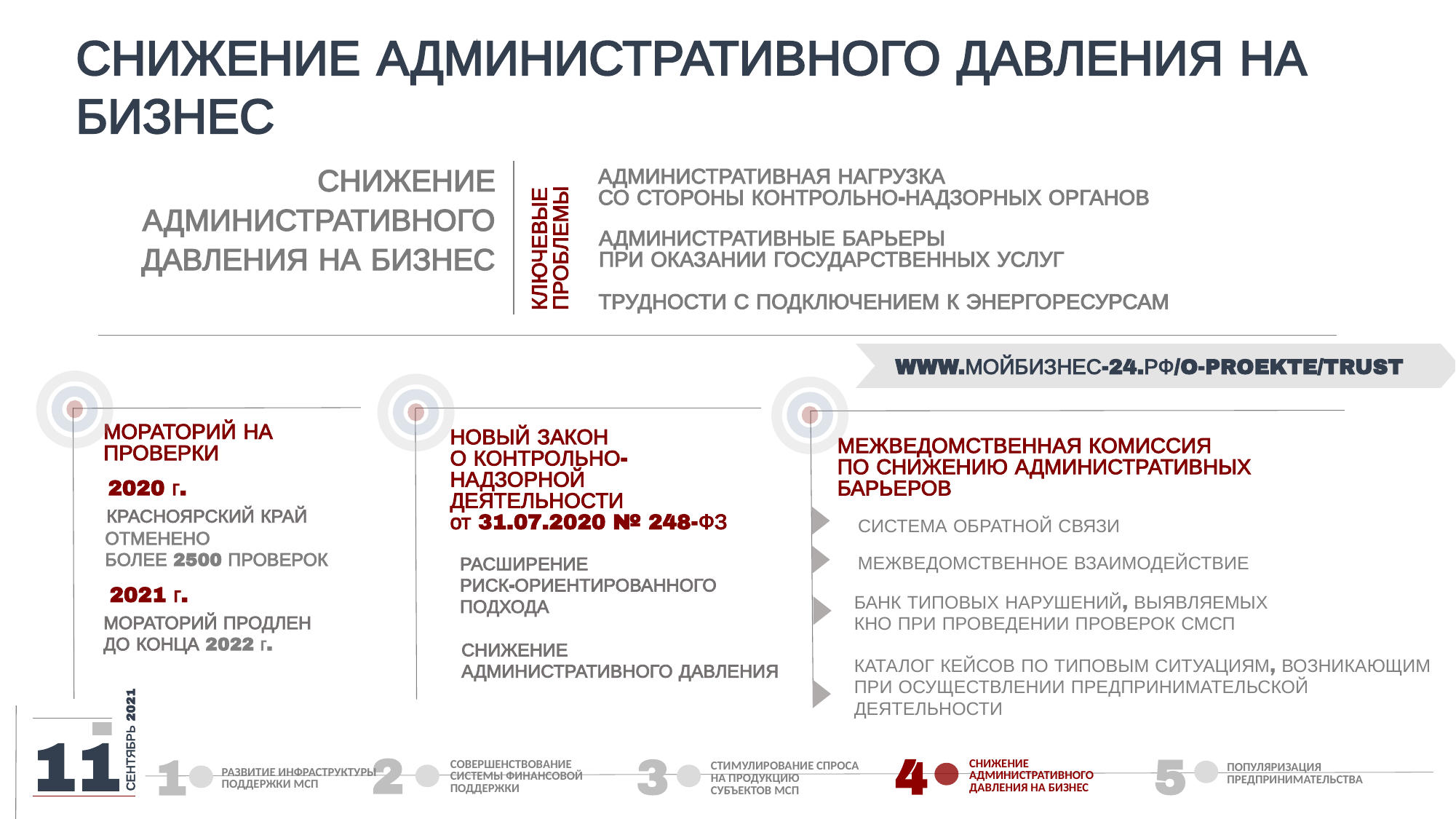

СНИЖЕНИЕ АДМИНИСТРАТИВНОГО ДАВЛЕНИЯ НА БИЗНЕС
АДМИНИСТРАТИВНАЯ НАГРУЗКА
СО СТОРОНЫ КОНТРОЛЬНО-НАДЗОРНЫХ ОРГАНОВ
АДМИНИСТРАТИВНЫЕ БАРЬЕРЫ
ПРИ ОКАЗАНИИ ГОСУДАРСТВЕННЫХ УСЛУГ
ТРУДНОСТИ С ПОДКЛЮЧЕНИЕМ К ЭНЕРГОРЕСУРСАМ
СНИЖЕНИЕ АДМИНИСТРАТИВНОГО ДАВЛЕНИЯ НА БИЗНЕС
КЛЮЧЕВЫЕ ПРОБЛЕМЫ

WWW.МОЙБИЗНЕС-24.РФ/O-PROEKTE/TRUST

МОРАТОРИЙ НА ПРОВЕРКИ
2020 г.
КРАСНОЯРСКИЙ КРАЙ
ОТМЕНЕНО
БОЛЕЕ 2500 ПРОВЕРОК

2021 г.
МОРАТОРИЙ ПРОДЛЕН
ДО КОНЦА 2022 г.
СНИЖЕНИЕ
АДМИНИСТРАТИВНОГО ДАВЛЕНИЯ

МЕЖВЕДОМСТВЕННАЯ КОМИССИЯ
ПО СНИЖЕНИЮ АДМИНИСТРАТИВНЫХ БАРЬЕРОВ
НОВЫЙ ЗАКОН
О КОНТРОЛЬНО-НАДЗОРНОЙ ДЕЯТЕЛЬНОСТИ
от 31.07.2020 № 248-ФЗ

СИСТЕМА ОБРАТНОЙ СВЯЗИ
МЕЖВЕДОМСТВЕННОЕ ВЗАИМОДЕЙСТВИЕ
РАСШИРЕНИЕ
РИСК-ОРИЕНТИРОВАННОГО ПОДХОДА
БАНК ТИПОВЫХ НАРУШЕНИЙ, ВЫЯВЛЯЕМЫХ
КНО ПРИ ПРОВЕДЕНИИ ПРОВЕРОК СМСП

КАТАЛОГ КЕЙСОВ ПО ТИПОВЫМ СИТУАЦИЯМ, ВОЗНИКАЮЩИМ ПРИ ОСУЩЕСТВЛЕНИИ ПРЕДПРИНИМАТЕЛЬСКОЙ ДЕЯТЕЛЬНОСТИ
СЕНТЯБРЬ 2021
11

2
3
4
5
ПОПУЛЯРИЗАЦИЯ ПРЕДПРИНИМАТЕЛЬСТВА
СНИЖЕНИЕ АДМИНИСТРАТИВНОГО ДАВЛЕНИЯ НА БИЗНЕС
РАЗВИТИЕ ИНФРАСТРУКТУРЫ ПОДДЕРЖКИ МСП
СТИМУЛИРОВАНИЕ СПРОСА НА ПРОДУКЦИЮ СУБЪЕКТОВ МСП
СОВЕРШЕНСТВОВАНИЕ СИСТЕМЫ ФИНАНСОВОЙ ПОДДЕРЖКИ

1